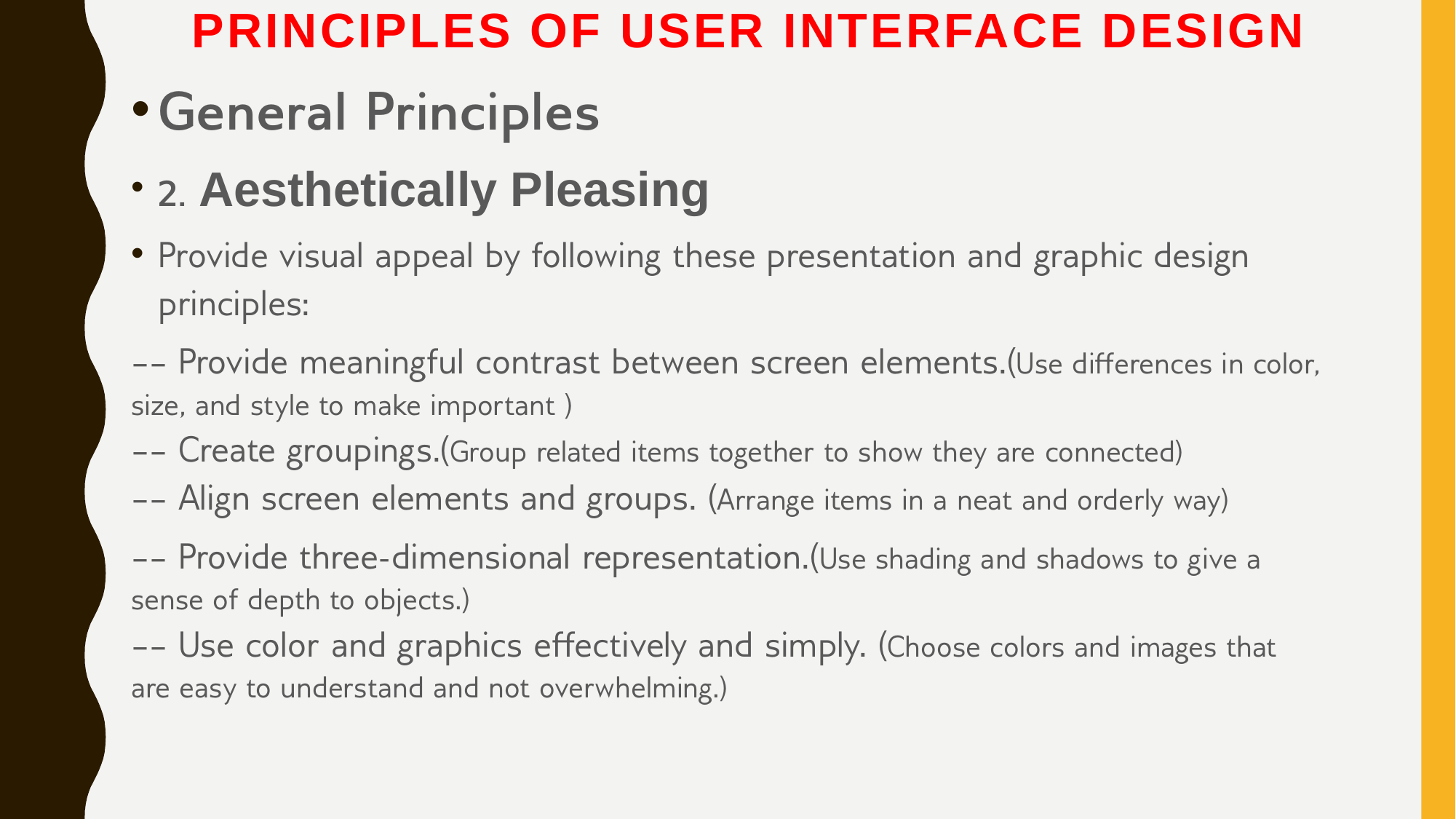

# Principles of User Interface Design
General Principles
2. Aesthetically Pleasing
Provide visual appeal by following these presentation and graphic design principles:
–– Provide meaningful contrast between screen elements.(Use differences in color, size, and style to make important )
–– Create groupings.(Group related items together to show they are connected)
–– Align screen elements and groups. (Arrange items in a neat and orderly way)
–– Provide three-dimensional representation.(Use shading and shadows to give a sense of depth to objects.)
–– Use color and graphics effectively and simply. (Choose colors and images that are easy to understand and not overwhelming.)